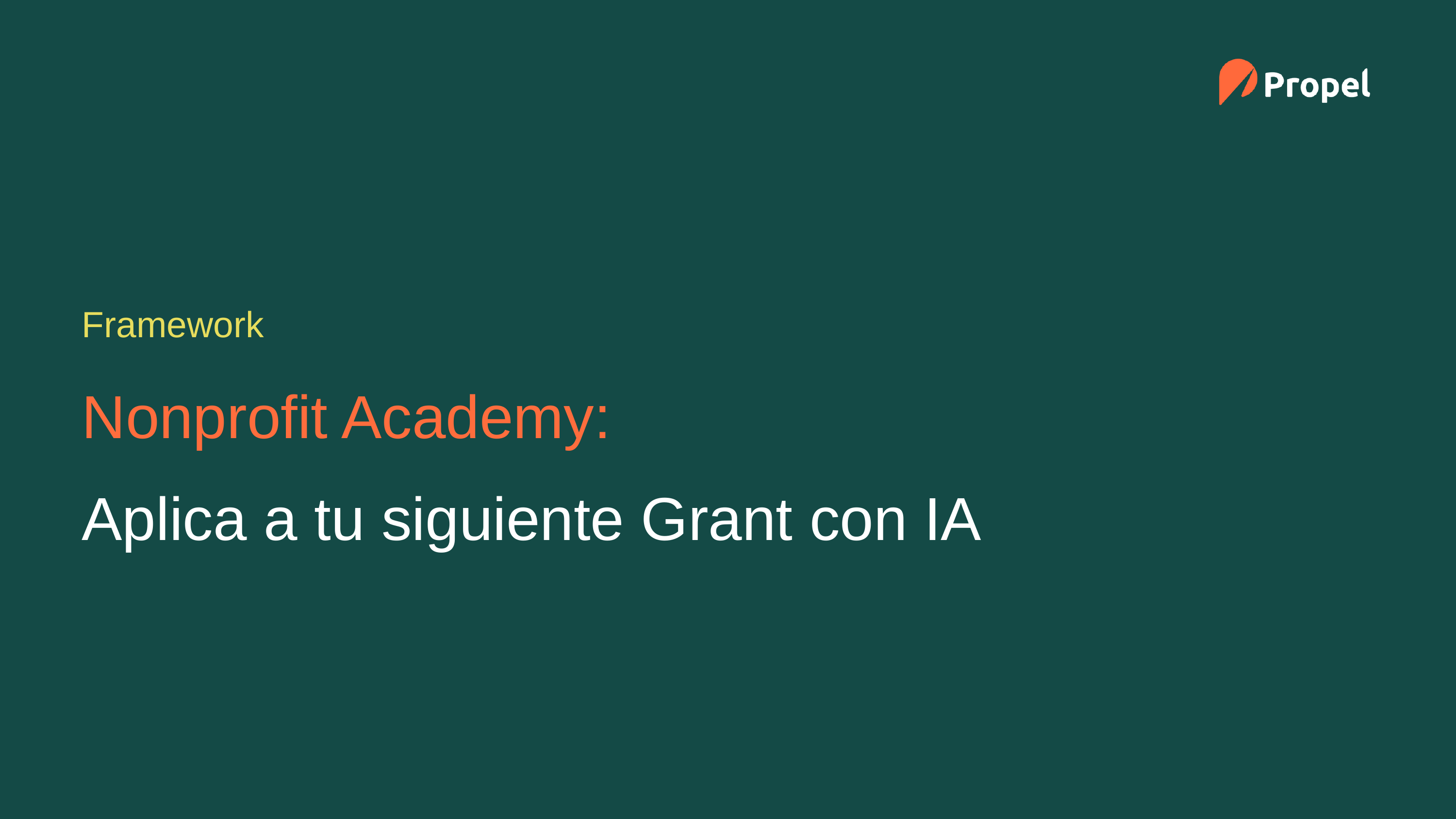

Framework
Nonprofit Academy:
Aplica a tu siguiente Grant con IA